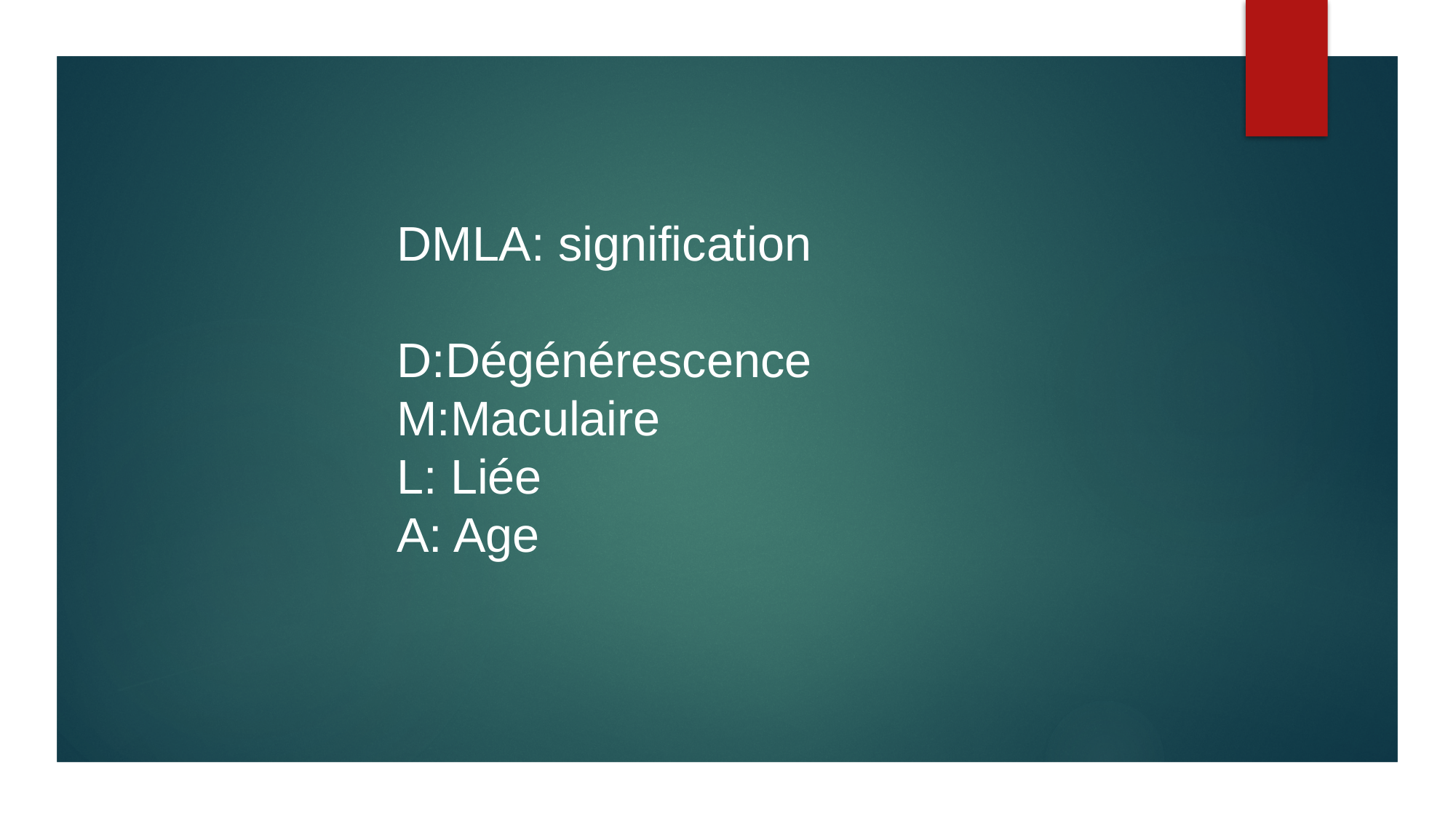

DMLA: signification

D:Dégénérescence
M:Maculaire
L: Liée
A: Age